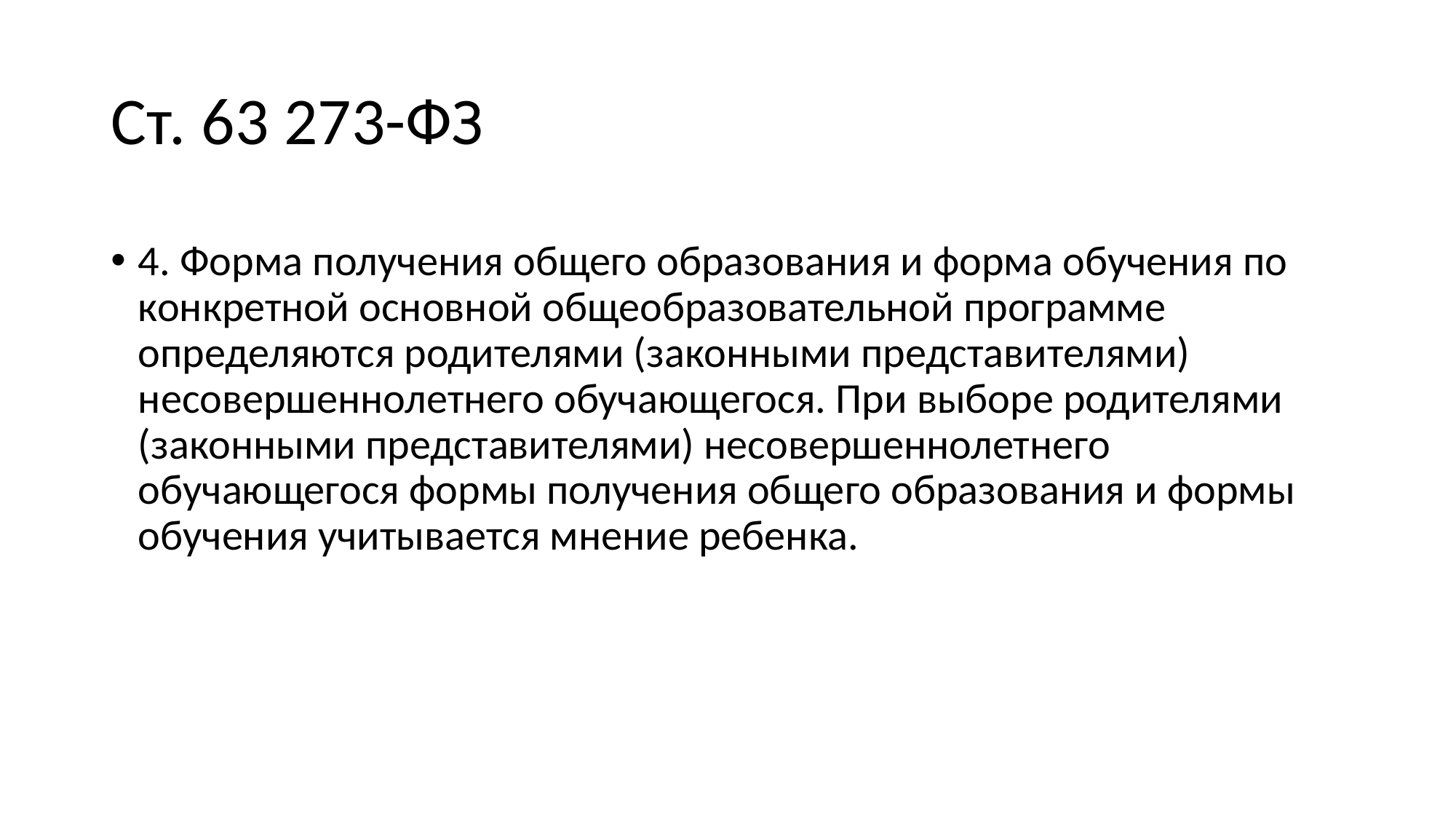

# Ст. 63 273-ФЗ

4. Форма получения общего образования и форма обучения по конкретной основной общеобразовательной программе определяются родителями (законными представителями) несовершеннолетнего обучающегося. При выборе родителями (законными представителями) несовершеннолетнего обучающегося формы получения общего образования и формы обучения учитывается мнение ребенка.